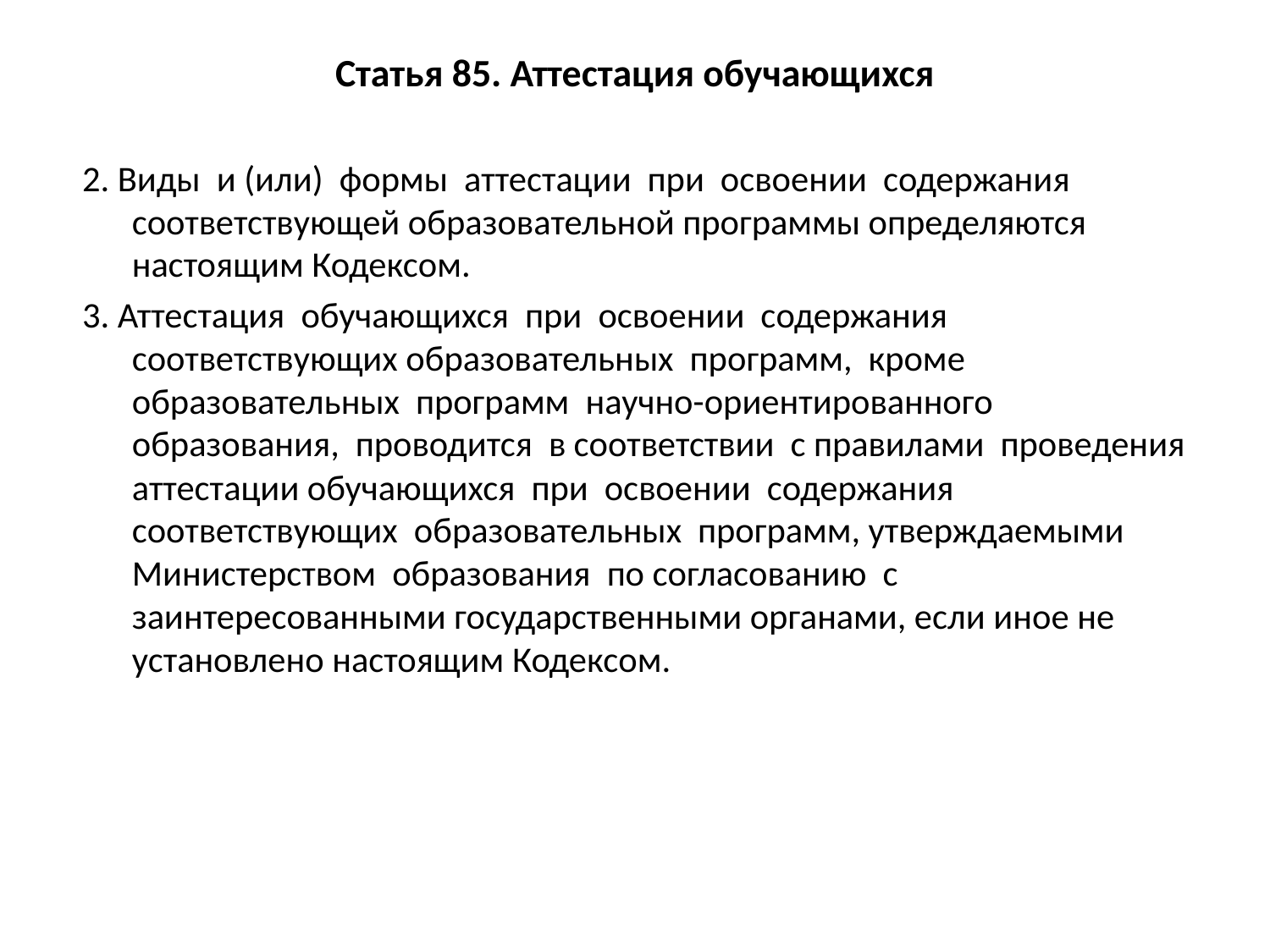

# Статья 85. Аттестация обучающихся

2. Виды  и (или)  формы  аттестации  при  освоении  содержания  соответствующей образовательной программы определяются настоящим Кодексом.
3. Аттестация  обучающихся  при  освоении  содержания  соответствующих образовательных  программ,  кроме  образовательных  программ  научно-ориентированного образования,  проводится  в соответствии  с правилами  проведения  аттестации обучающихся  при  освоении  содержания  соответствующих  образовательных  программ, утверждаемыми  Министерством  образования  по согласованию  с заинтересованными государственными органами, если иное не установлено настоящим Кодексом.